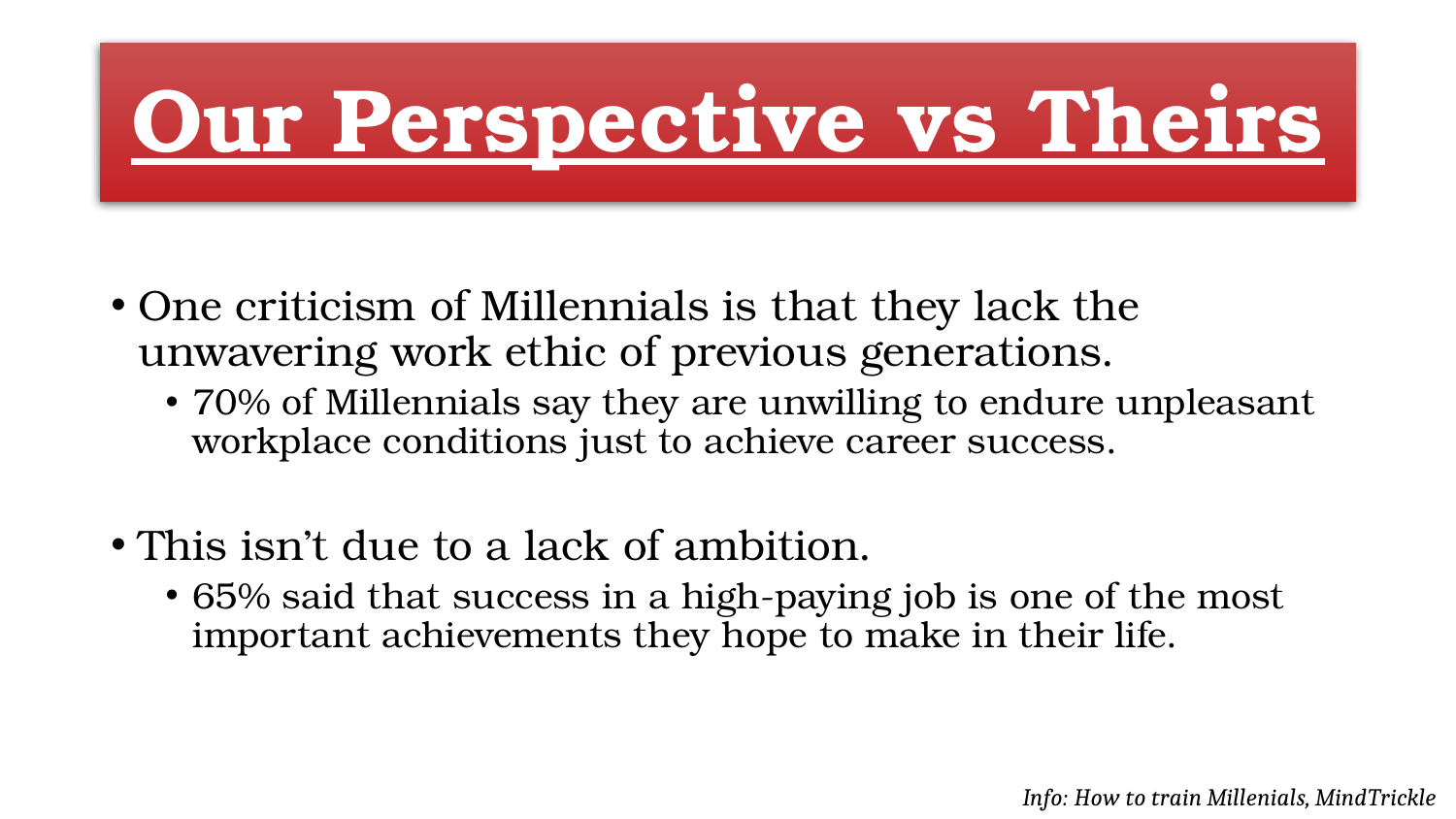

# Our Perspective vs Theirs
One criticism of Millennials is that they lack the unwavering work ethic of previous generations.
70% of Millennials say they are unwilling to endure unpleasant workplace conditions just to achieve career success.

This isn’t due to a lack of ambition.
65% said that success in a high-paying job is one of the most important achievements they hope to make in their life.
Info: How to train Millenials, MindTrickle